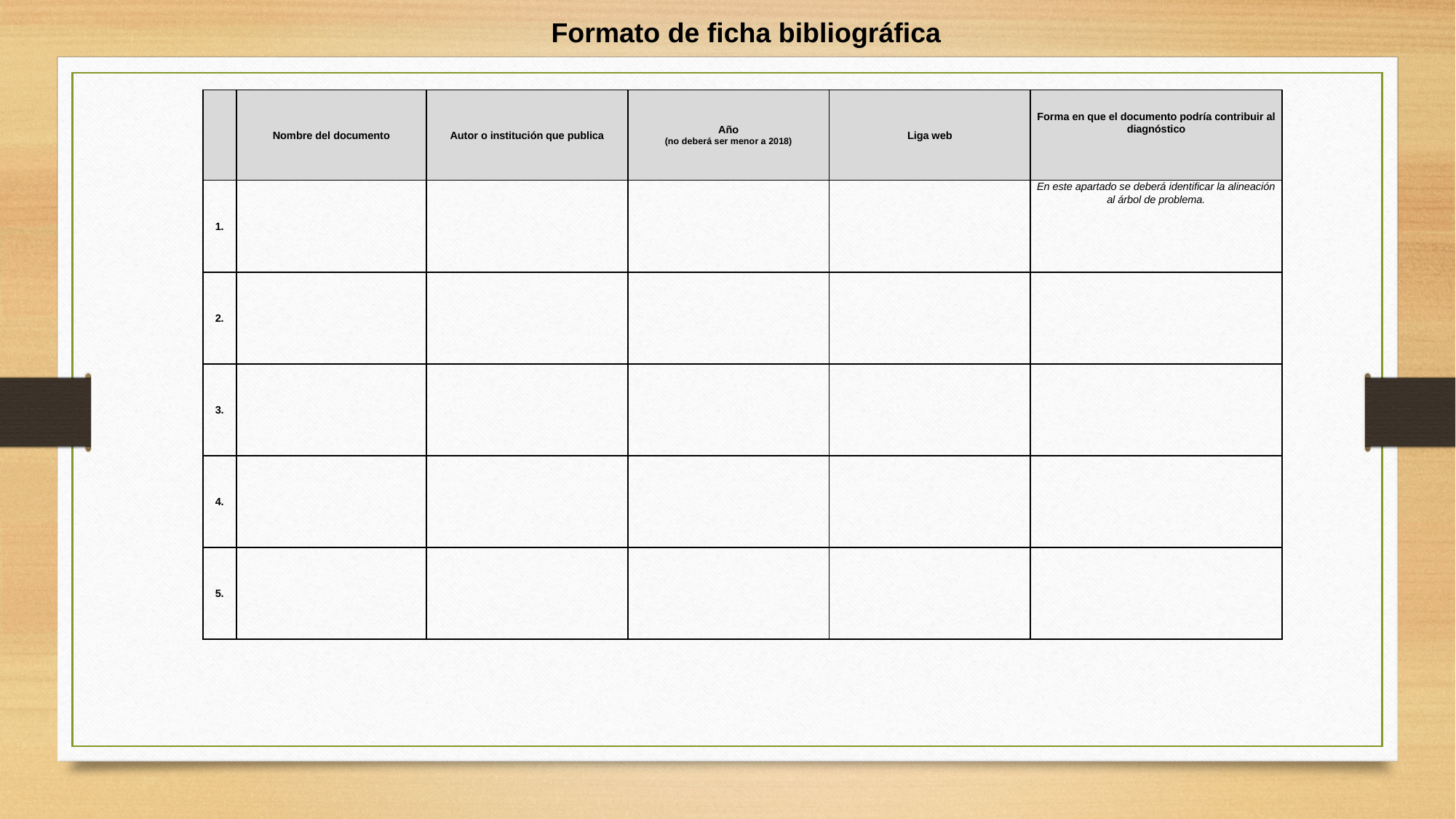

Formato de ficha bibliográfica
|  | Nombre del documento | Autor o institución que publica | Año (no deberá ser menor a 2018) | Liga web | Forma en que el documento podría contribuir al diagnóstico |
| --- | --- | --- | --- | --- | --- |
| 1. |  |  |  |  | En este apartado se deberá identificar la alineación al árbol de problema. |
| 2. |  |  |  |  |  |
| 3. |  |  |  |  |  |
| 4. |  |  |  |  |  |
| 5. |  |  |  |  |  |